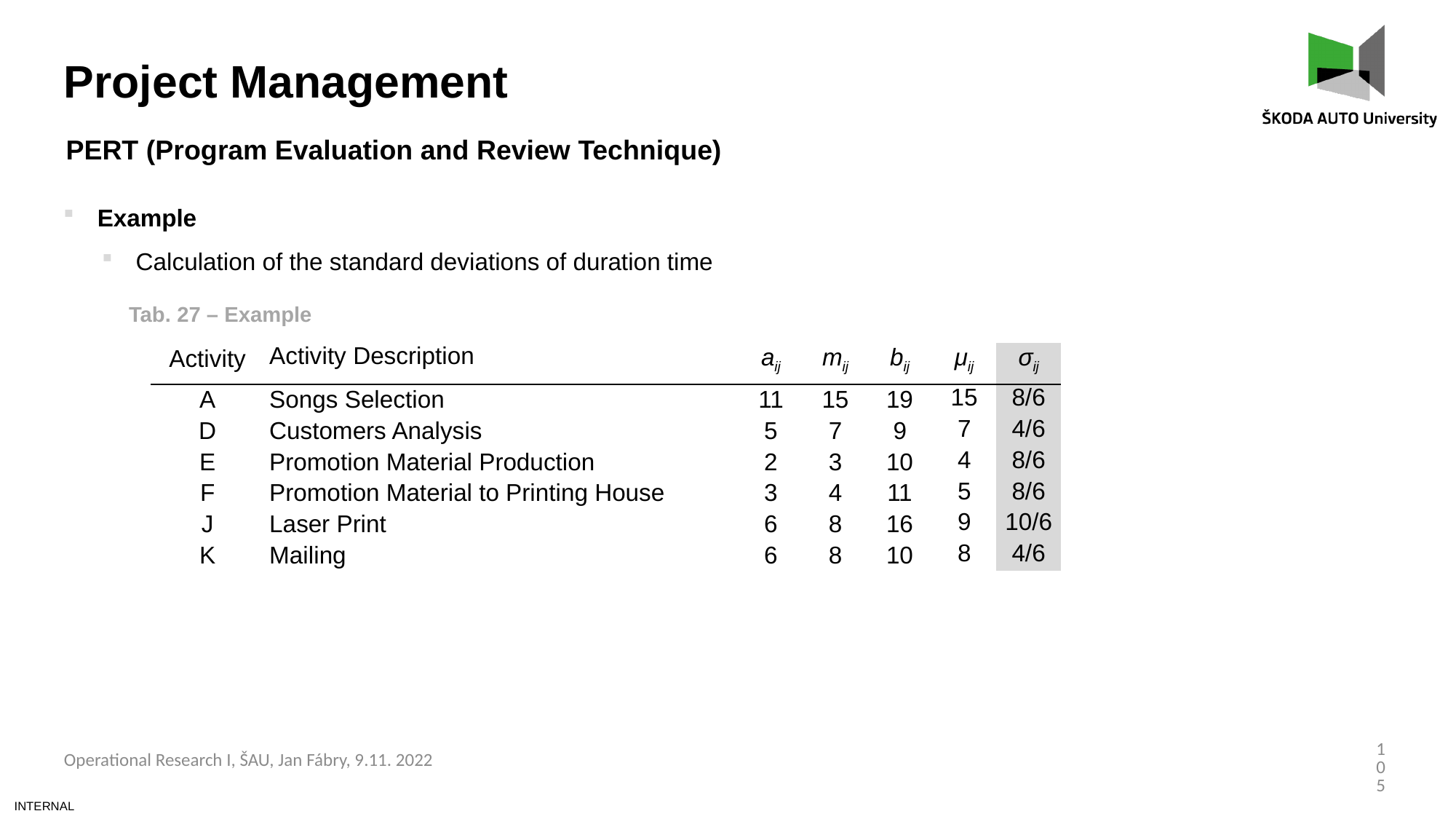

Project Management
PERT (Program Evaluation and Review Technique)
Example
Calculation of the standard deviations of duration time
Tab. 27 – Example
| Activity | Activity Description | aij | mij | bij | μij | σij |
| --- | --- | --- | --- | --- | --- | --- |
| A | Songs Selection | 11 | 15 | 19 | 15 | 8/6 |
| D | Customers Analysis | 5 | 7 | 9 | 7 | 4/6 |
| E | Promotion Material Production | 2 | 3 | 10 | 4 | 8/6 |
| F | Promotion Material to Printing House | 3 | 4 | 11 | 5 | 8/6 |
| J | Laser Print | 6 | 8 | 16 | 9 | 10/6 |
| K | Mailing | 6 | 8 | 10 | 8 | 4/6 |
105
Operational Research I, ŠAU, Jan Fábry, 9.11. 2022